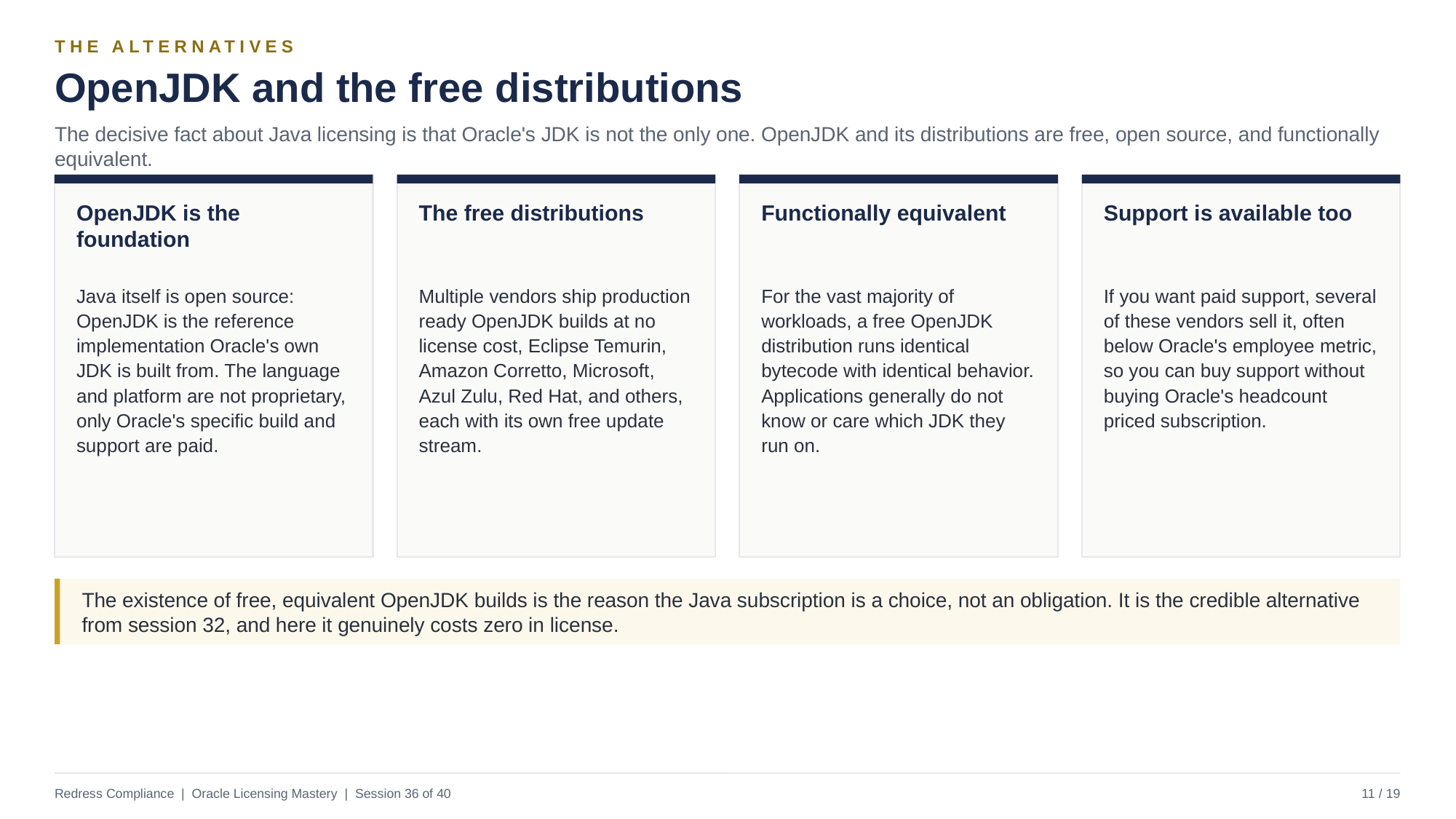

THE ALTERNATIVES
OpenJDK and the free distributions
The decisive fact about Java licensing is that Oracle's JDK is not the only one. OpenJDK and its distributions are free, open source, and functionally equivalent.

OpenJDK is the foundation
The free distributions
Functionally equivalent
Support is available too
Java itself is open source: OpenJDK is the reference implementation Oracle's own JDK is built from. The language and platform are not proprietary, only Oracle's specific build and support are paid.
Multiple vendors ship production ready OpenJDK builds at no license cost, Eclipse Temurin, Amazon Corretto, Microsoft, Azul Zulu, Red Hat, and others, each with its own free update stream.
For the vast majority of workloads, a free OpenJDK distribution runs identical bytecode with identical behavior. Applications generally do not know or care which JDK they run on.
If you want paid support, several of these vendors sell it, often below Oracle's employee metric, so you can buy support without buying Oracle's headcount priced subscription.

The existence of free, equivalent OpenJDK builds is the reason the Java subscription is a choice, not an obligation. It is the credible alternative from session 32, and here it genuinely costs zero in license.

Redress Compliance  |  Oracle Licensing Mastery  |  Session 36 of 40
11 / 19